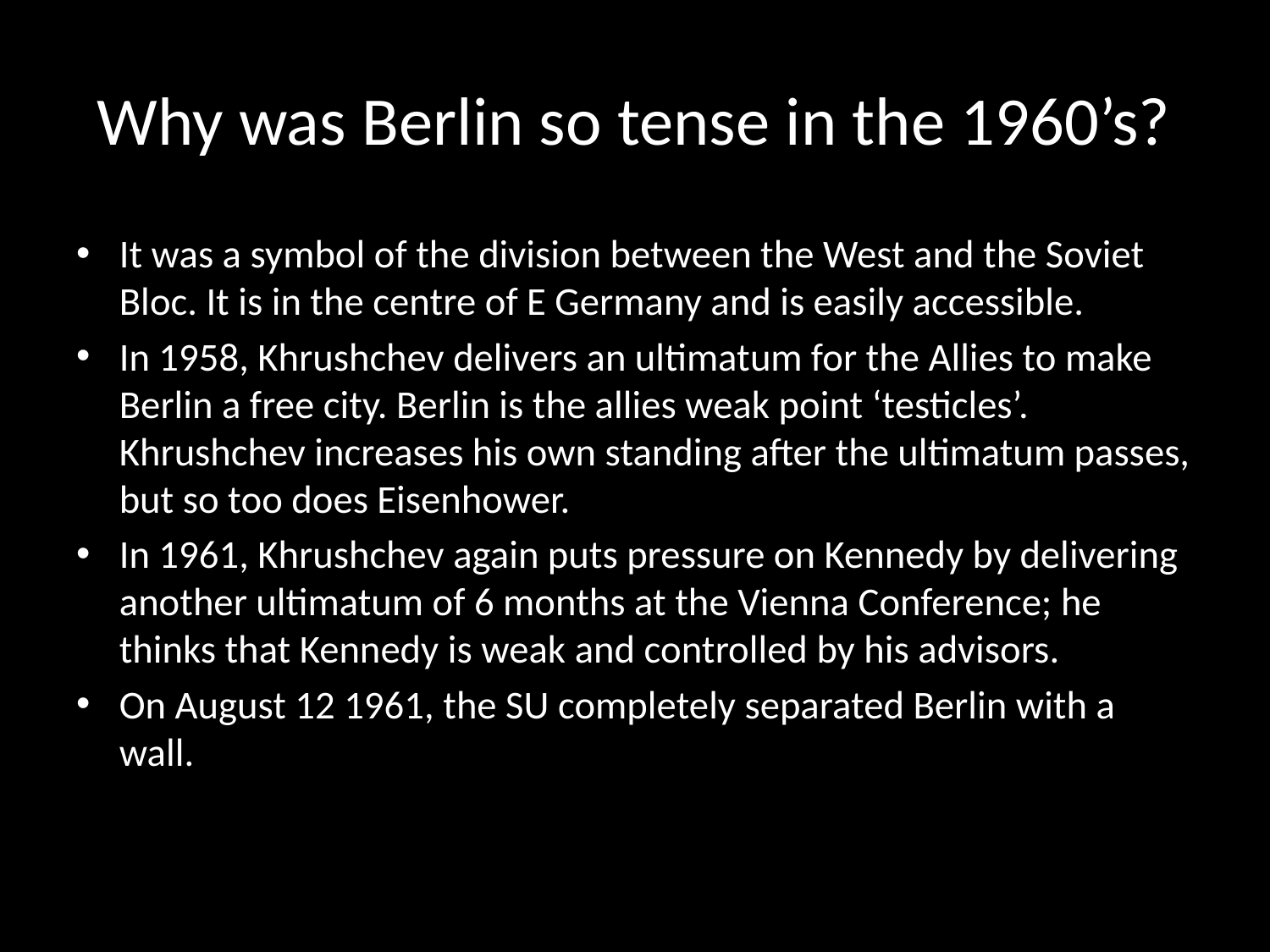

# Why was Berlin so tense in the 1960’s?
It was a symbol of the division between the West and the Soviet Bloc. It is in the centre of E Germany and is easily accessible.
In 1958, Khrushchev delivers an ultimatum for the Allies to make Berlin a free city. Berlin is the allies weak point ‘testicles’. Khrushchev increases his own standing after the ultimatum passes, but so too does Eisenhower.
In 1961, Khrushchev again puts pressure on Kennedy by delivering another ultimatum of 6 months at the Vienna Conference; he thinks that Kennedy is weak and controlled by his advisors.
On August 12 1961, the SU completely separated Berlin with a wall.